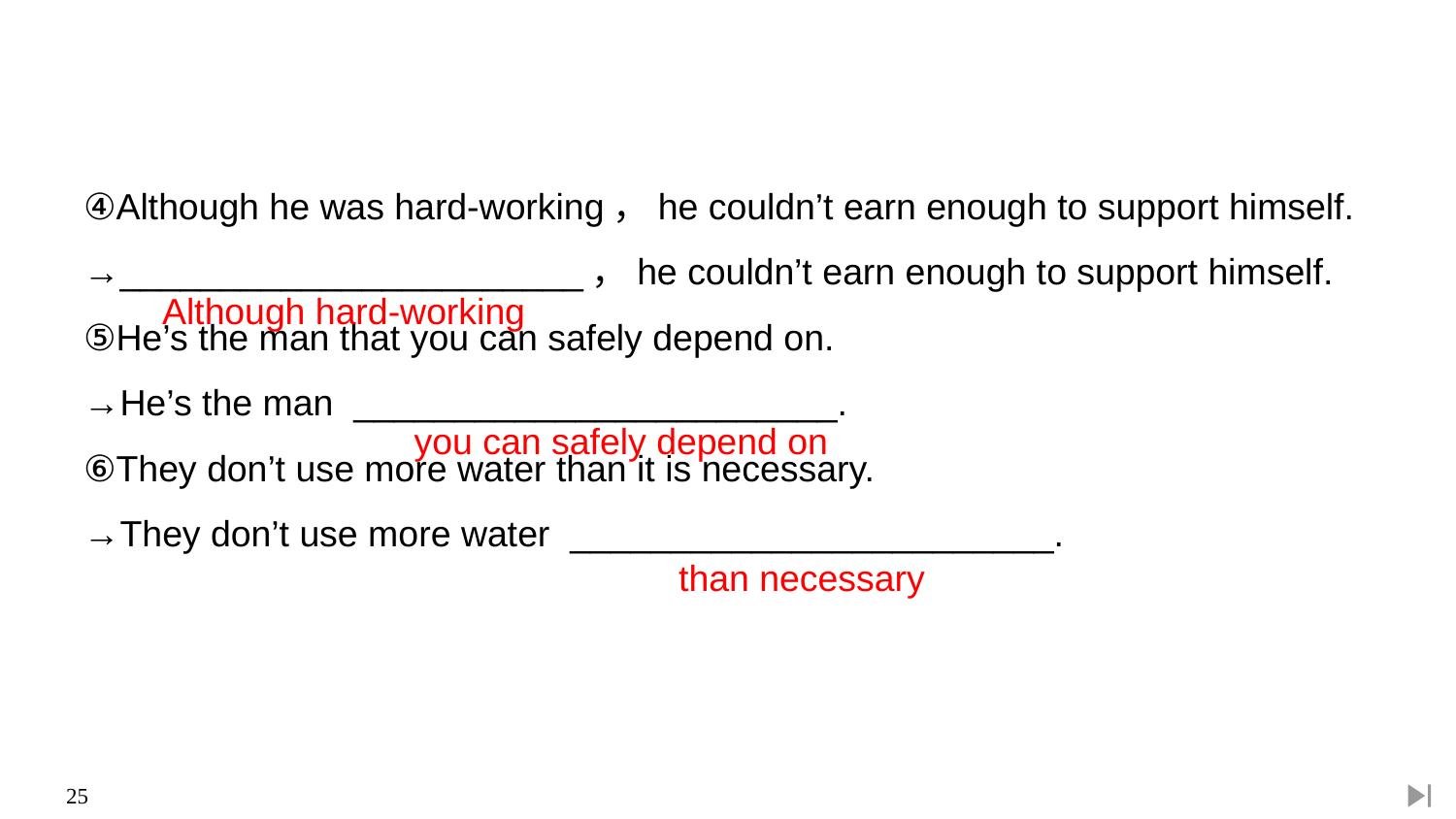

④Although he was hard-working，he couldn’t earn enough to support himself.
→_______________________，he couldn’t earn enough to support himself.
⑤He’s the man that you can safely depend on.
→He’s the man  ________________________.
⑥They don’t use more water than it is necessary.
→They don’t use more water  ________________________.
Although hard-working
you can safely depend on
than necessary